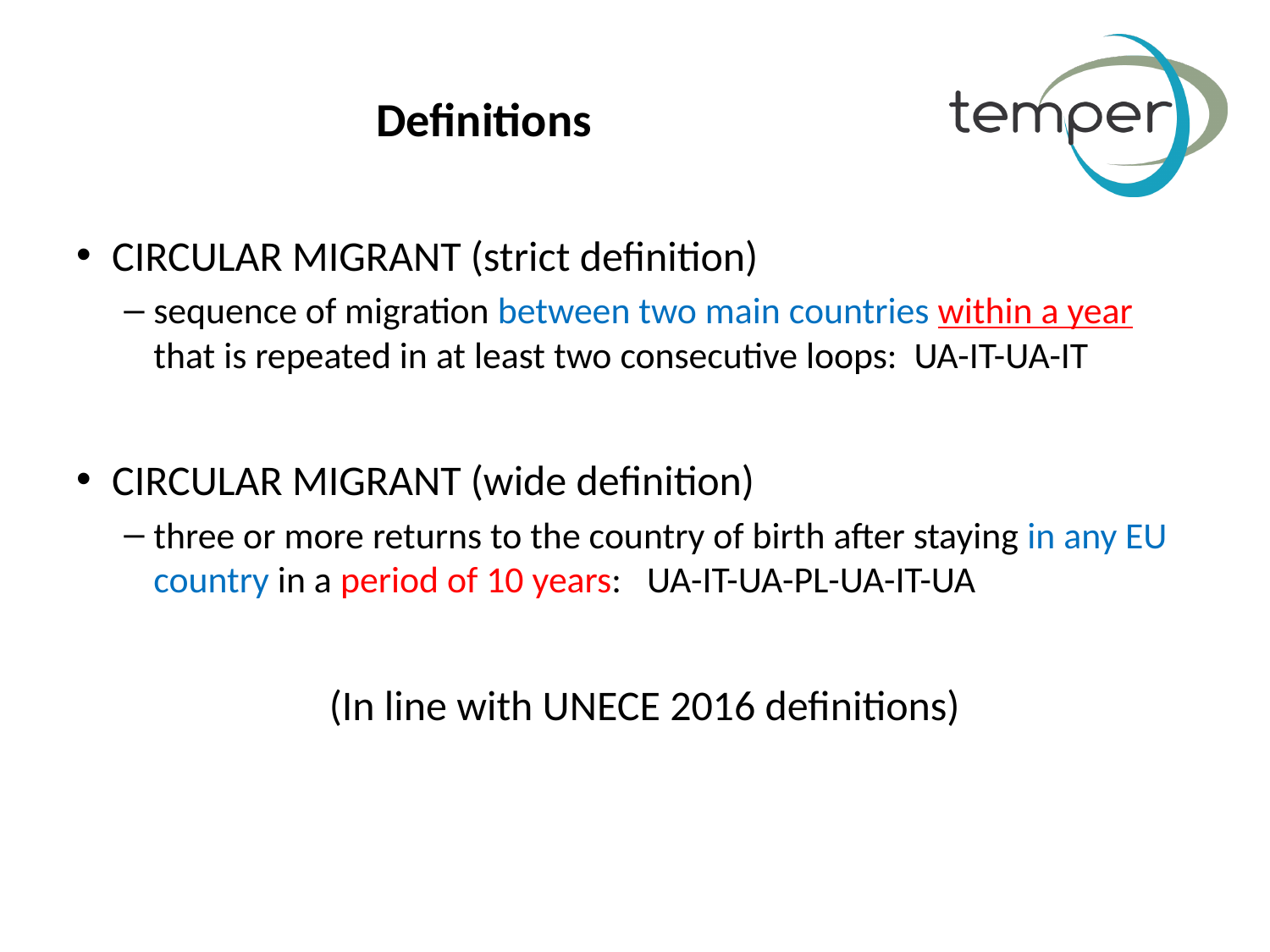

# Definitions
CIRCULAR MIGRANT (strict definition)
sequence of migration between two main countries within a year that is repeated in at least two consecutive loops:  UA-IT-UA-IT

CIRCULAR MIGRANT (wide definition)
three or more returns to the country of birth after staying in any EU country in a period of 10 years:   UA-IT-UA-PL-UA-IT-UA

  (In line with UNECE 2016 definitions)